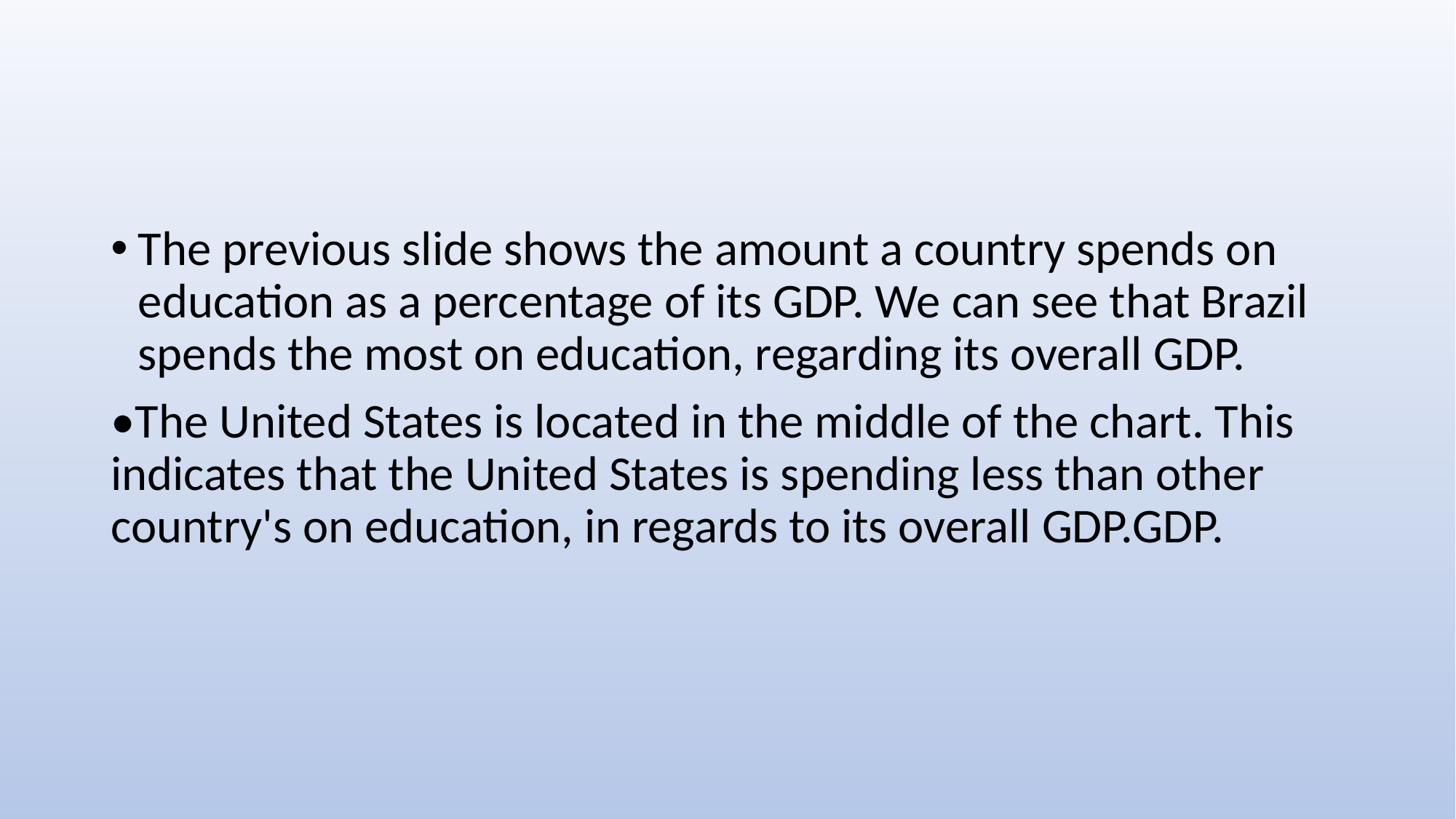

The previous slide shows the amount a country spends on education as a percentage of its GDP. We can see that Brazil spends the most on education, regarding its overall GDP.
•The United States is located in the middle of the chart. This indicates that the United States is spending less than other country's on education, in regards to its overall GDP.GDP.